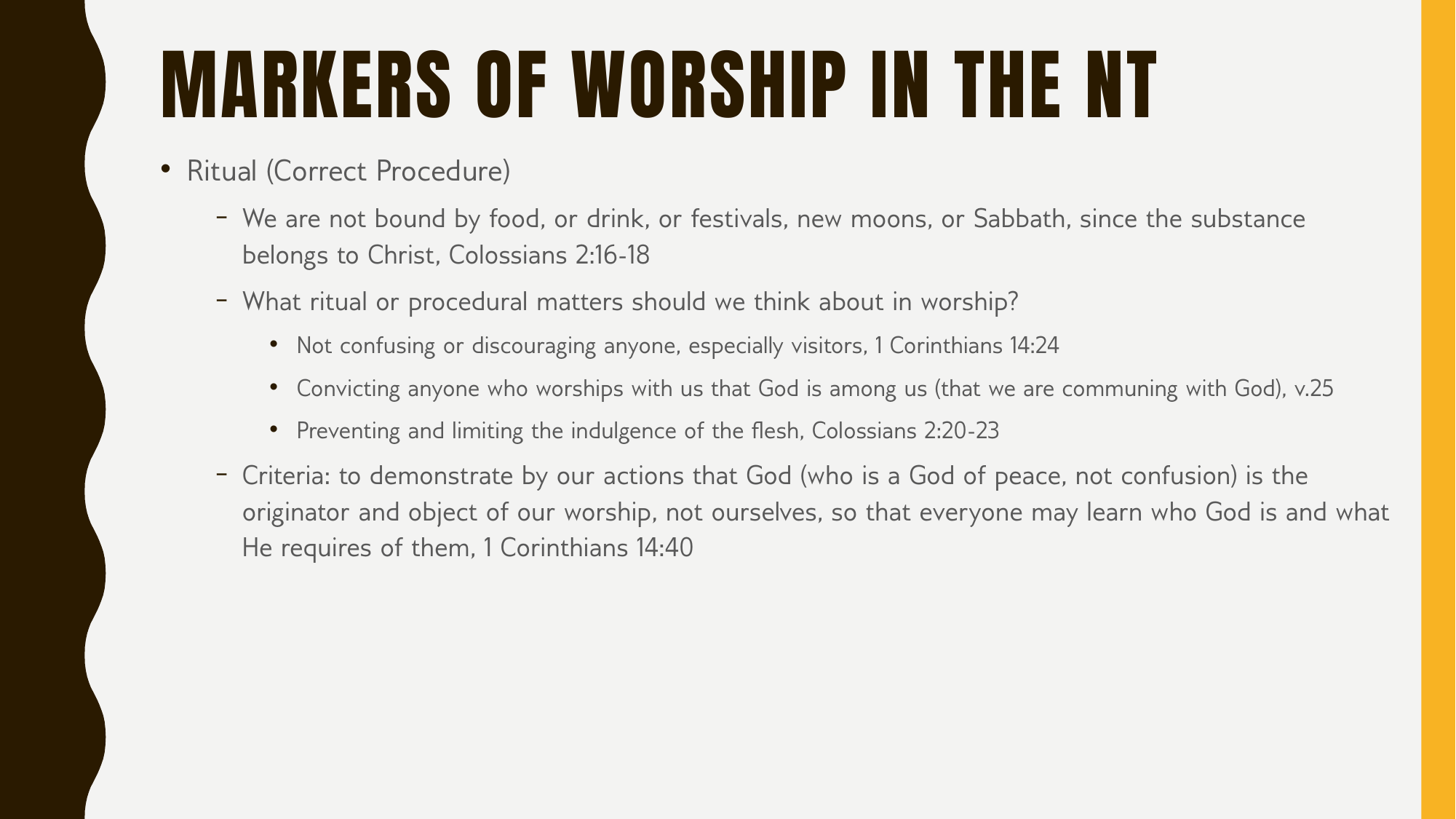

# Markers of worship in the nT
Ritual (Correct Procedure)
We are not bound by food, or drink, or festivals, new moons, or Sabbath, since the substance belongs to Christ, Colossians 2:16-18
What ritual or procedural matters should we think about in worship?
Not confusing or discouraging anyone, especially visitors, 1 Corinthians 14:24
Convicting anyone who worships with us that God is among us (that we are communing with God), v.25
Preventing and limiting the indulgence of the flesh, Colossians 2:20-23
Criteria: to demonstrate by our actions that God (who is a God of peace, not confusion) is the originator and object of our worship, not ourselves, so that everyone may learn who God is and what He requires of them, 1 Corinthians 14:40